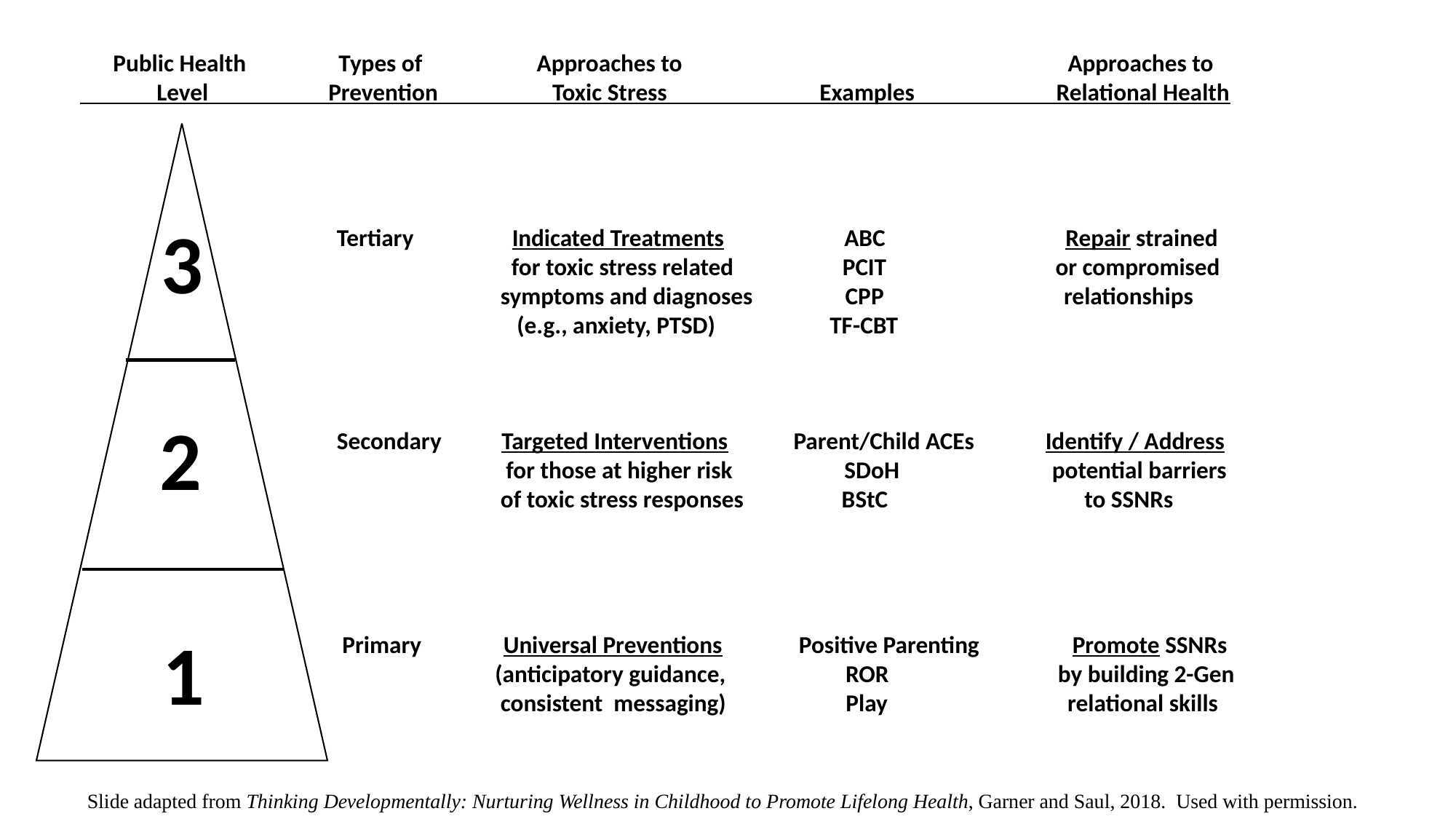

Public Health                 Types of                     Approaches to   	                                                             Approaches to
              Level                      Prevention                     Toxic Stress                            Examples                          Relational Health

                                               Tertiary                  Indicated Treatments                      ABC                                 Repair strained
		                                       for toxic stress related                    PCIT                               or compromised
		                                     symptoms and diagnoses                 CPP                                 relationships
			                    (e.g., anxiety, PTSD)                     TF-CBT

                                               Secondary           Targeted Interventions            Parent/Child ACEs             Identify / Address
		                                      for those at higher risk	 	SDoH                            potential barriers
		                                     of toxic stress responses                  BStC	                        to SSNRs

	                            Primary               Universal Preventions              Positive Parenting                 Promote SSNRs
		                                    (anticipatory guidance,                      ROR                               by building 2-Gen
		                                     consistent  messaging)                      Play                                 relational skills

3
2
1
Slide adapted from Thinking Developmentally: Nurturing Wellness in Childhood to Promote Lifelong Health, Garner and Saul, 2018.  Used with permission.